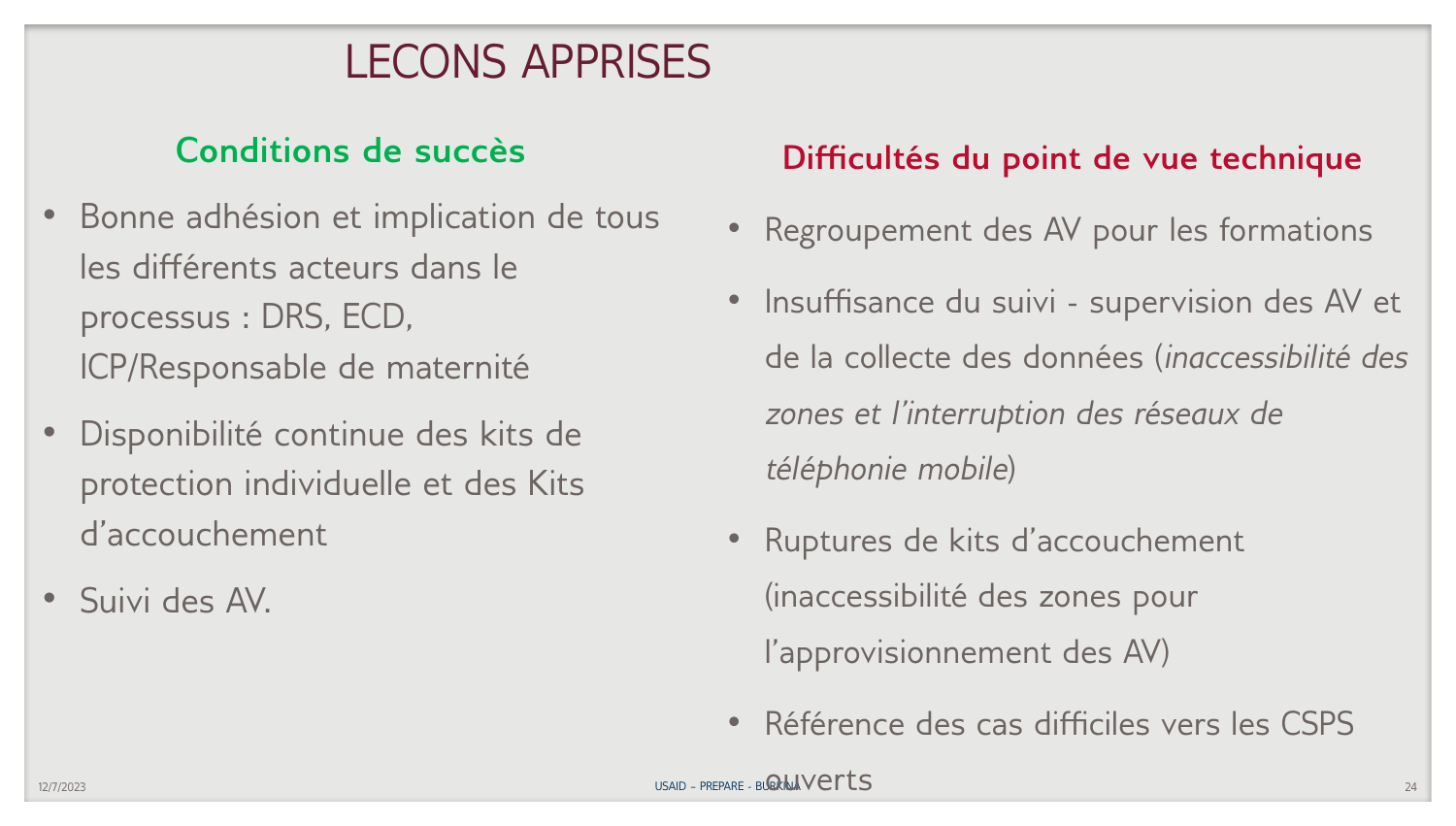

# LECONS APPRISES
Difficultés du point de vue technique
Regroupement des AV pour les formations
Insuffisance du suivi - supervision des AV et de la collecte des données (inaccessibilité des zones et l’interruption des réseaux de téléphonie mobile)
Ruptures de kits d’accouchement (inaccessibilité des zones pour l’approvisionnement des AV)
Référence des cas difficiles vers les CSPS ouverts
Conditions de succès
Bonne adhésion et implication de tous les différents acteurs dans le processus : DRS, ECD, ICP/Responsable de maternité
Disponibilité continue des kits de protection individuelle et des Kits d’accouchement
Suivi des AV.
12/7/2023
USAID – PREPARE - BURKINA
24